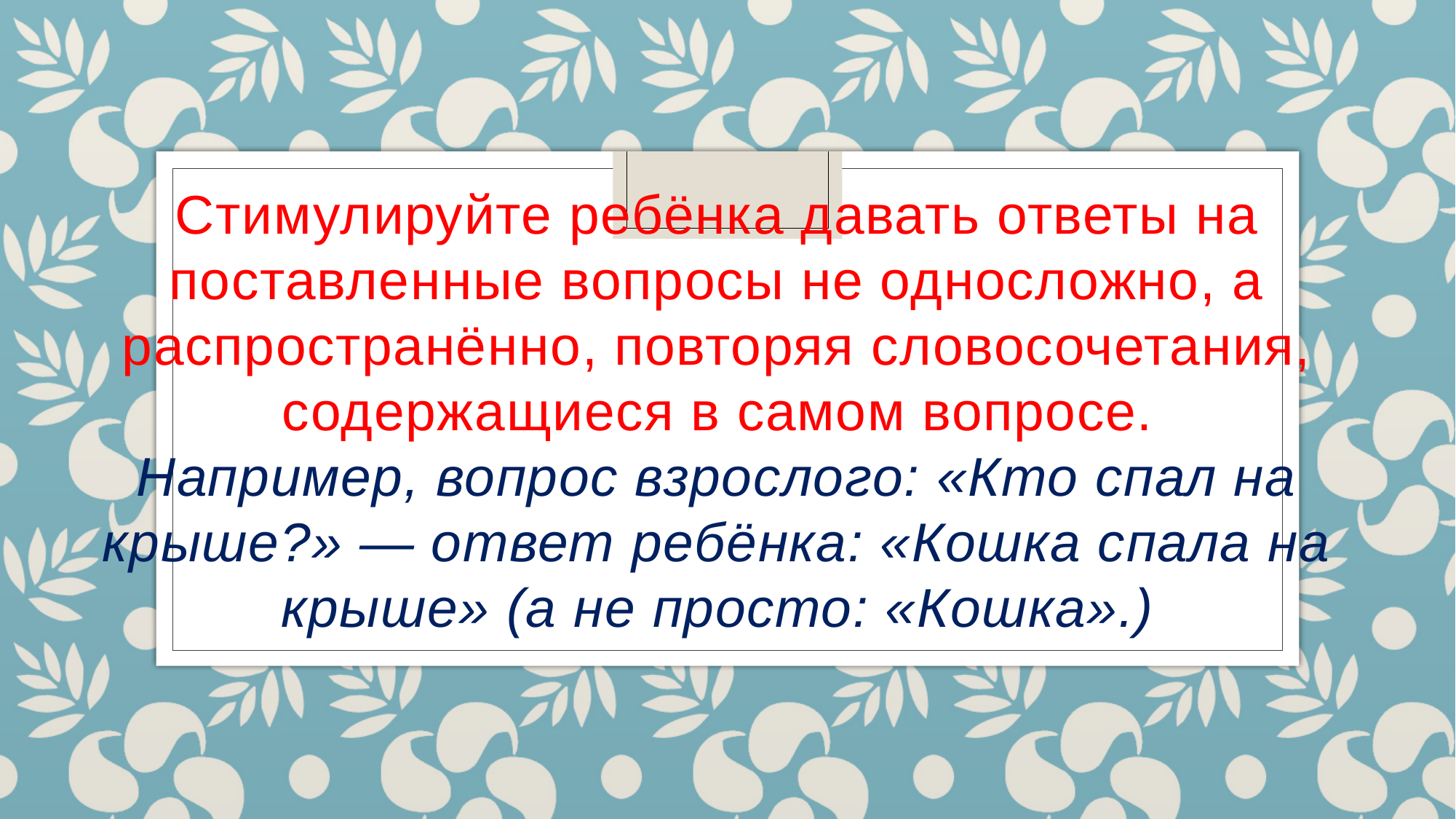

Стимулируйте ребёнка давать ответы на поставленные вопросы не односложно, а распространённо, повторяя словосочетания, содержащиеся в самом вопросе.
Например, вопрос взрослого: «Кто спал на крыше?» — ответ ребёнка: «Кошка спала на крыше» (а не просто: «Кошка».)